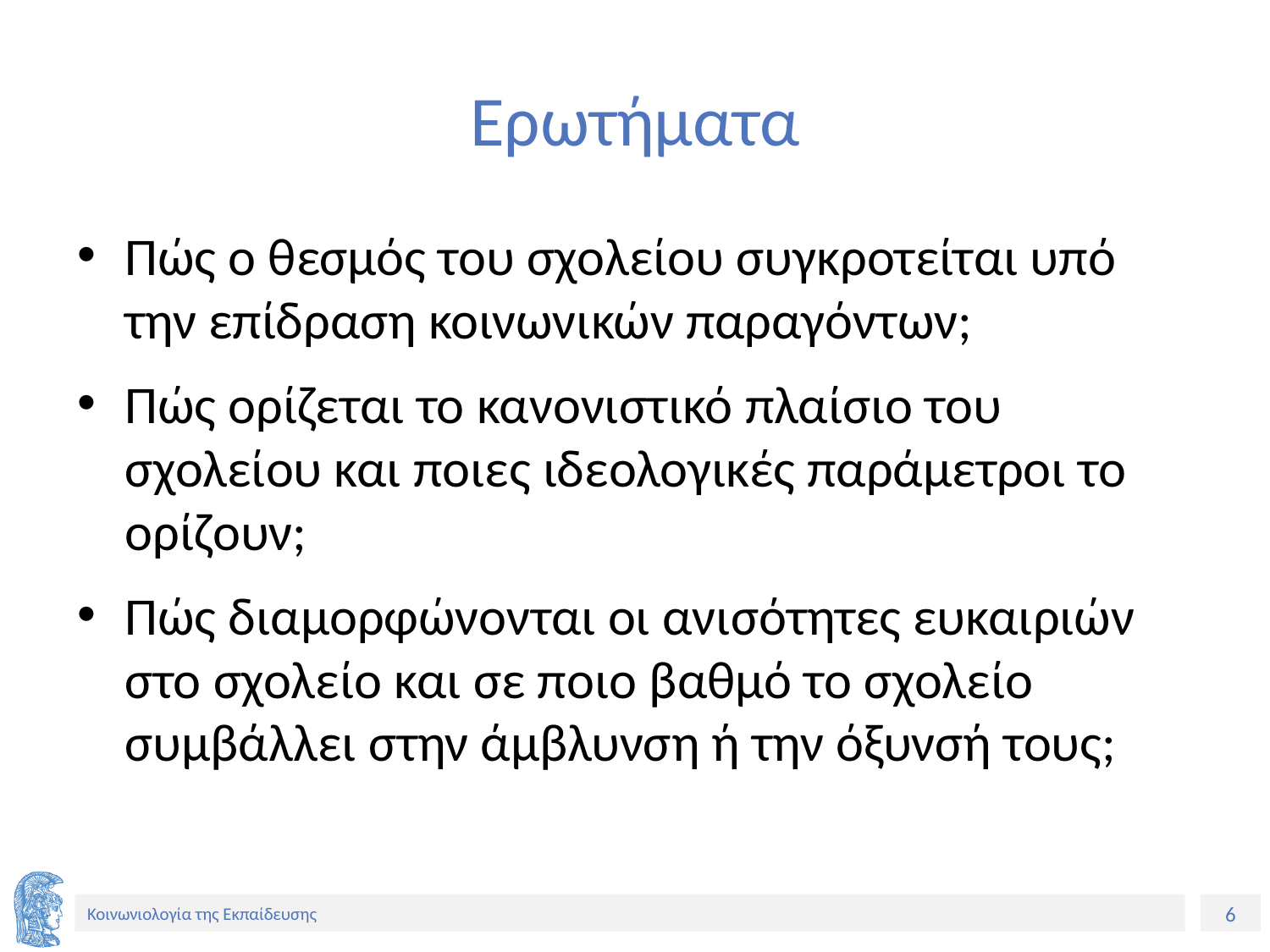

# Ερωτήματα
Πώς ο θεσμός του σχολείου συγκροτείται υπό την επίδραση κοινωνικών παραγόντων;
Πώς ορίζεται το κανονιστικό πλαίσιο του σχολείου και ποιες ιδεολογικές παράμετροι το ορίζουν;
Πώς διαμορφώνονται οι ανισότητες ευκαιριών στο σχολείο και σε ποιο βαθμό το σχολείο συμβάλλει στην άμβλυνση ή την όξυνσή τους;